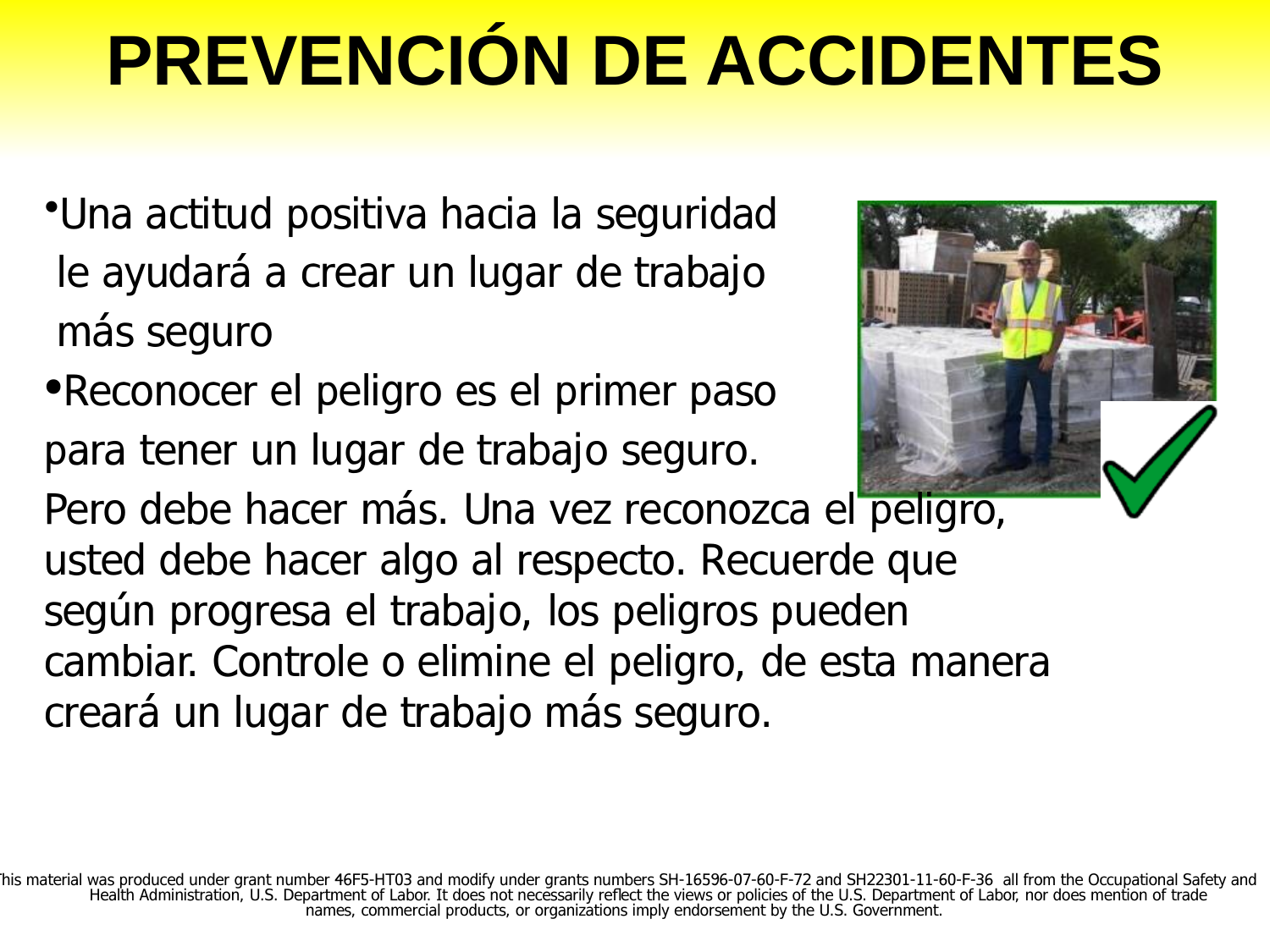

# Prevención de Accidentes
Una actitud positiva hacia la seguridad
 le ayudará a crear un lugar de trabajo
 más seguro
Reconocer el peligro es el primer paso
para tener un lugar de trabajo seguro.
Pero debe hacer más. Una vez reconozca el peligro, usted debe hacer algo al respecto. Recuerde que según progresa el trabajo, los peligros pueden cambiar. Controle o elimine el peligro, de esta manera creará un lugar de trabajo más seguro.

This material was produced under grant number 46F5-HT03 and modify under grants numbers SH-16596-07-60-F-72 and SH22301-11-60-F-36  all from the Occupational Safety and  Health Administration, U.S. Department of Labor. It does not necessarily reflect the views or policies of the U.S. Department of Labor, nor does mention of trade
names, commercial products, or organizations imply endorsement by the U.S. Government.